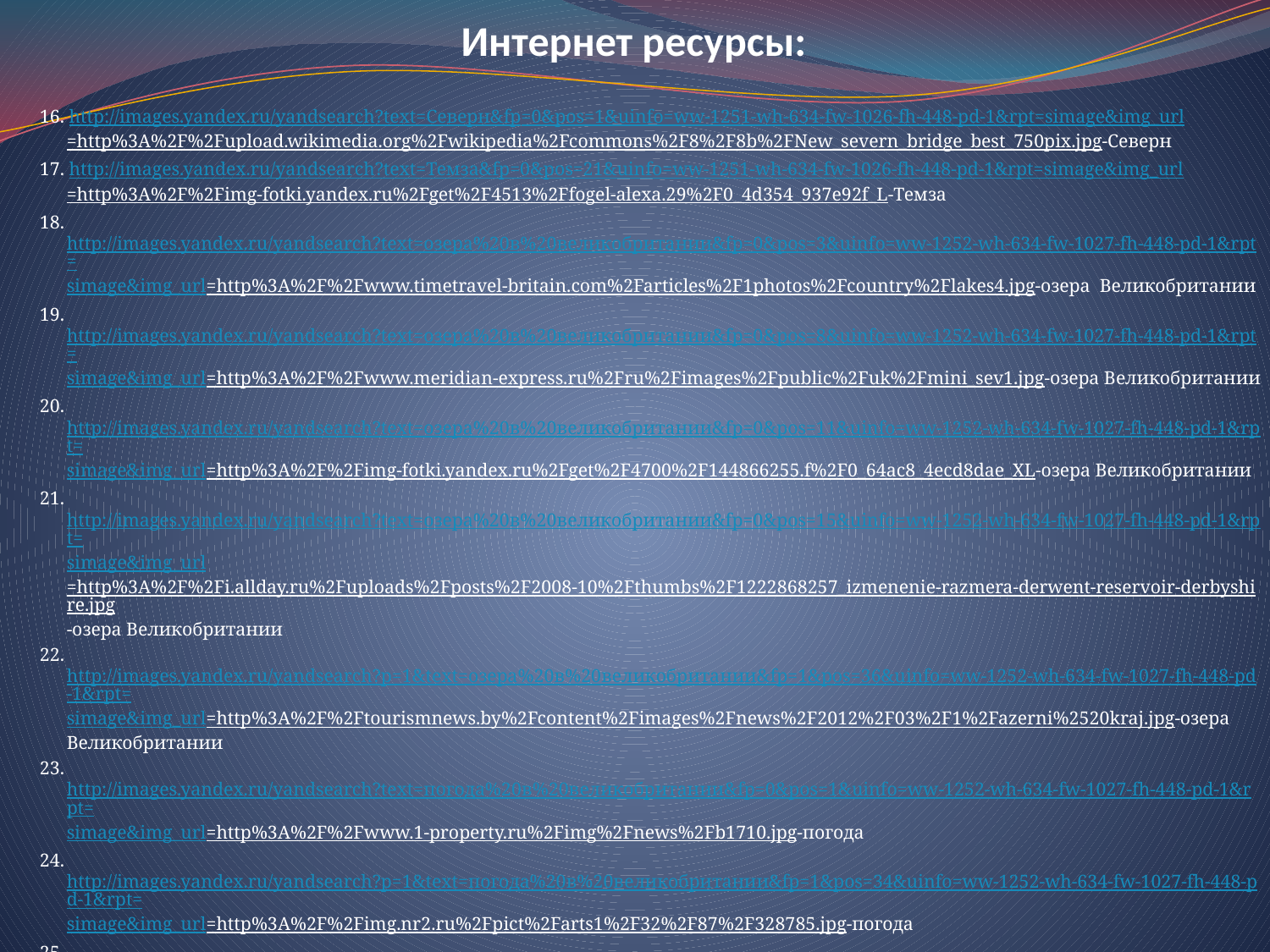

# Интернет ресурсы:
16. http://images.yandex.ru/yandsearch?text=Северн&fp=0&pos=1&uinfo=ww-1251-wh-634-fw-1026-fh-448-pd-1&rpt=simage&img_url=http%3A%2F%2Fupload.wikimedia.org%2Fwikipedia%2Fcommons%2F8%2F8b%2FNew_severn_bridge_best_750pix.jpg-Северн
17. http://images.yandex.ru/yandsearch?text=Темза&fp=0&pos=21&uinfo=ww-1251-wh-634-fw-1026-fh-448-pd-1&rpt=simage&img_url=http%3A%2F%2Fimg-fotki.yandex.ru%2Fget%2F4513%2Ffogel-alexa.29%2F0_4d354_937e92f_L-Темза
18. http://images.yandex.ru/yandsearch?text=озера%20в%20великобритании&fp=0&pos=3&uinfo=ww-1252-wh-634-fw-1027-fh-448-pd-1&rpt=simage&img_url=http%3A%2F%2Fwww.timetravel-britain.com%2Farticles%2F1photos%2Fcountry%2Flakes4.jpg-озера  Великобритании
19. http://images.yandex.ru/yandsearch?text=озера%20в%20великобритании&fp=0&pos=8&uinfo=ww-1252-wh-634-fw-1027-fh-448-pd-1&rpt=simage&img_url=http%3A%2F%2Fwww.meridian-express.ru%2Fru%2Fimages%2Fpublic%2Fuk%2Fmini_sev1.jpg-озера Великобритании
20. http://images.yandex.ru/yandsearch?text=озера%20в%20великобритании&fp=0&pos=11&uinfo=ww-1252-wh-634-fw-1027-fh-448-pd-1&rpt=simage&img_url=http%3A%2F%2Fimg-fotki.yandex.ru%2Fget%2F4700%2F144866255.f%2F0_64ac8_4ecd8dae_XL-озера Великобритании
21. http://images.yandex.ru/yandsearch?text=озера%20в%20великобритании&fp=0&pos=15&uinfo=ww-1252-wh-634-fw-1027-fh-448-pd-1&rpt=simage&img_url=http%3A%2F%2Fi.allday.ru%2Fuploads%2Fposts%2F2008-10%2Fthumbs%2F1222868257_izmenenie-razmera-derwent-reservoir-derbyshire.jpg-озера Великобритании
22. http://images.yandex.ru/yandsearch?p=1&text=озера%20в%20великобритании&fp=1&pos=36&uinfo=ww-1252-wh-634-fw-1027-fh-448-pd-1&rpt=simage&img_url=http%3A%2F%2Ftourismnews.by%2Fcontent%2Fimages%2Fnews%2F2012%2F03%2F1%2Fazerni%2520kraj.jpg-озера  Великобритании
23. http://images.yandex.ru/yandsearch?text=погода%20в%20великобритании&fp=0&pos=1&uinfo=ww-1252-wh-634-fw-1027-fh-448-pd-1&rpt=simage&img_url=http%3A%2F%2Fwww.1-property.ru%2Fimg%2Fnews%2Fb1710.jpg-погода
24. http://images.yandex.ru/yandsearch?p=1&text=погода%20в%20великобритании&fp=1&pos=34&uinfo=ww-1252-wh-634-fw-1027-fh-448-pd-1&rpt=simage&img_url=http%3A%2F%2Fimg.nr2.ru%2Fpict%2Farts1%2F32%2F87%2F328785.jpg-погода
25. http://images.yandex.ru/yandsearch?p=2&text=погода%20в%20великобритании&fp=2&pos=63&uinfo=ww-1252-wh-634-fw-1027-fh-448-pd-1&rpt=simage&img_url=http%3A%2F%2Fimg1.liveinternet.ru%2Fimages%2Fattach%2Fc%2F5%2F89%2F223%2F89223983_large_91211.jpg-погода